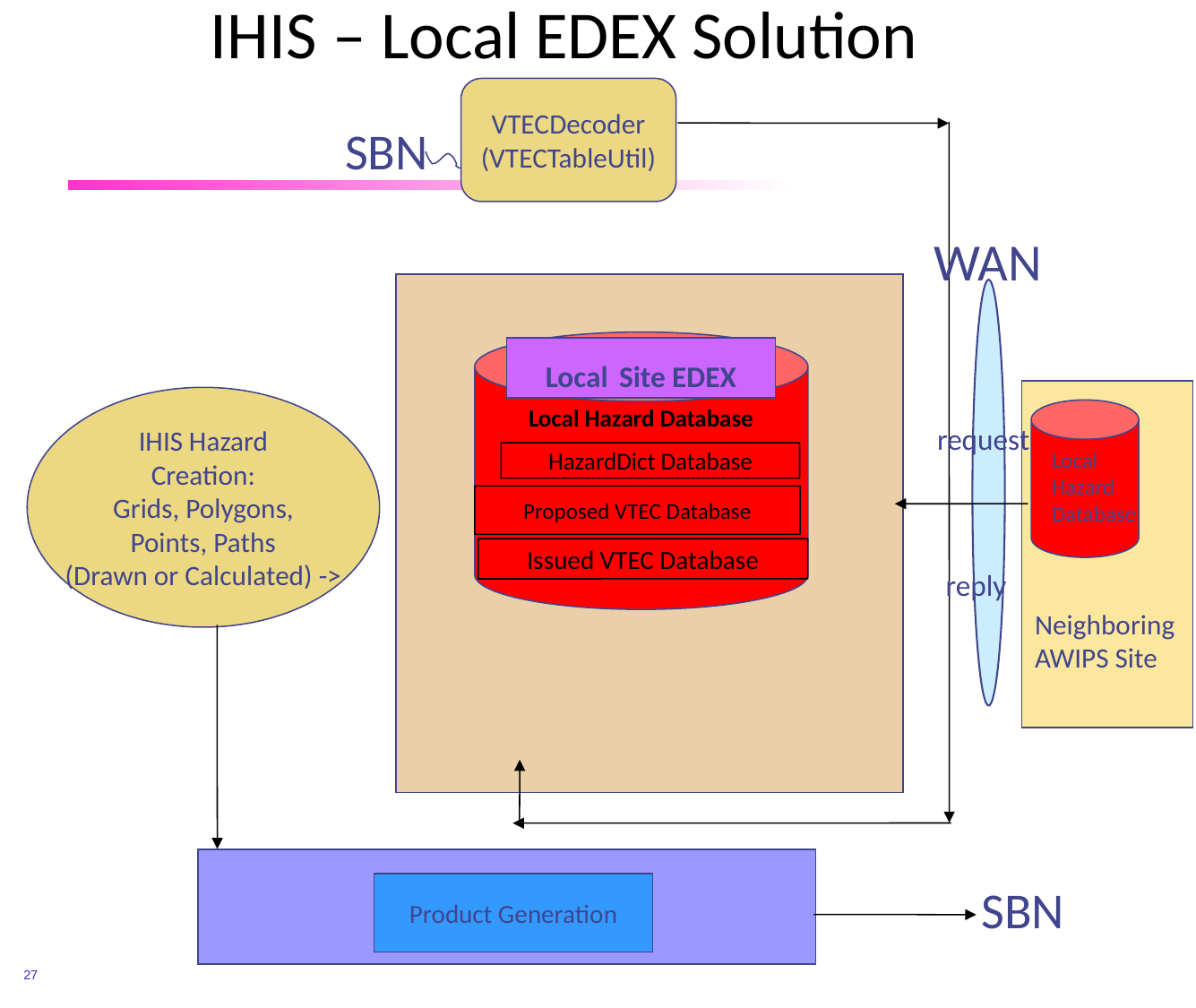

IHIS – Local EDEX Solution
VTECDecoder
(VTECTableUtil)
SBN

Transient

WAN

Local Site EDEX

IHIS Hazard
Creation:
Grids, Polygons,
Points, Paths
(Drawn or Calculated) ->
Local Hazard Database

request
Local
Hazard
Database
HazardDict Database
Proposed VTEC Database

Issued VTEC Database
reply
Neighboring
AWIPS Site

SBN
Product Generation

27